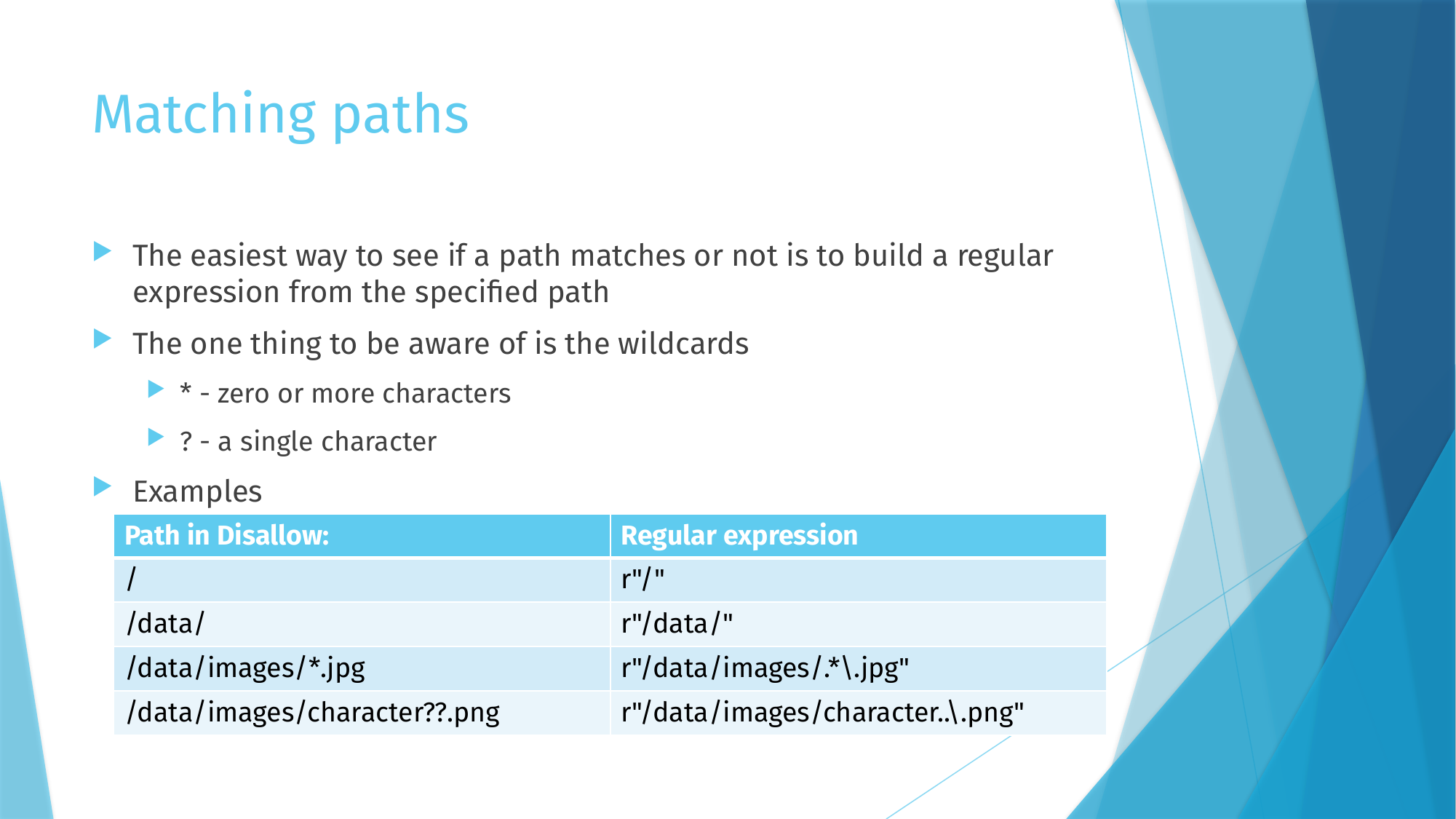

# Matching paths
The easiest way to see if a path matches or not is to build a regular expression from the specified path
The one thing to be aware of is the wildcards
* - zero or more characters
? - a single character
Examples
| Path in Disallow: | Regular expression |
| --- | --- |
| / | r"/" |
| /data/ | r"/data/" |
| /data/images/\*.jpg | r"/data/images/.\*\.jpg" |
| /data/images/character??.png | r"/data/images/character..\.png" |